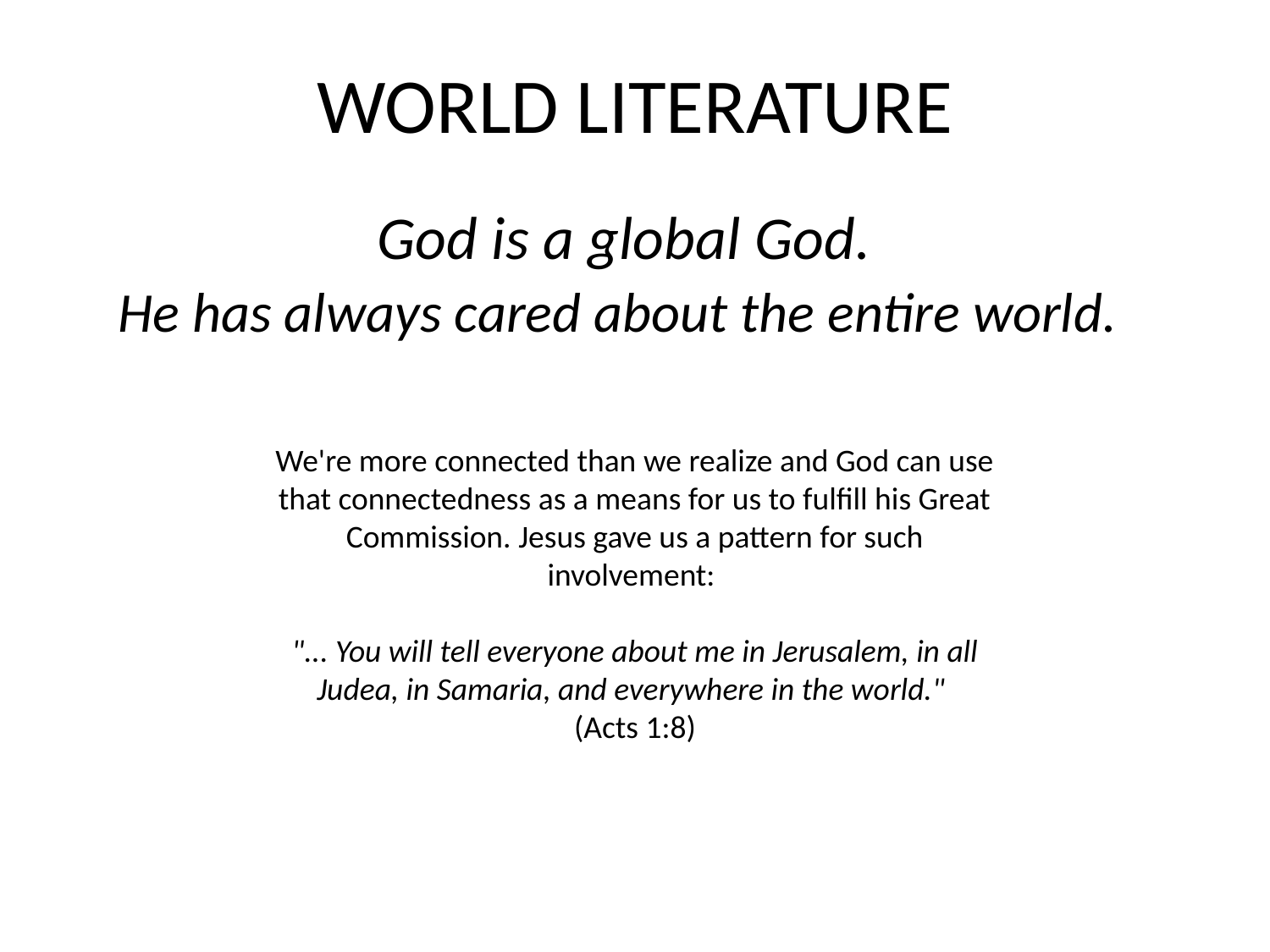

# WORLD LITERATURE
God is a global God.
He has always cared about the entire world.
We're more connected than we realize and God can use that connectedness as a means for us to fulfill his Great Commission. Jesus gave us a pattern for such involvement:

"... You will tell everyone about me in Jerusalem, in all Judea, in Samaria, and everywhere in the world."
(Acts 1:8)